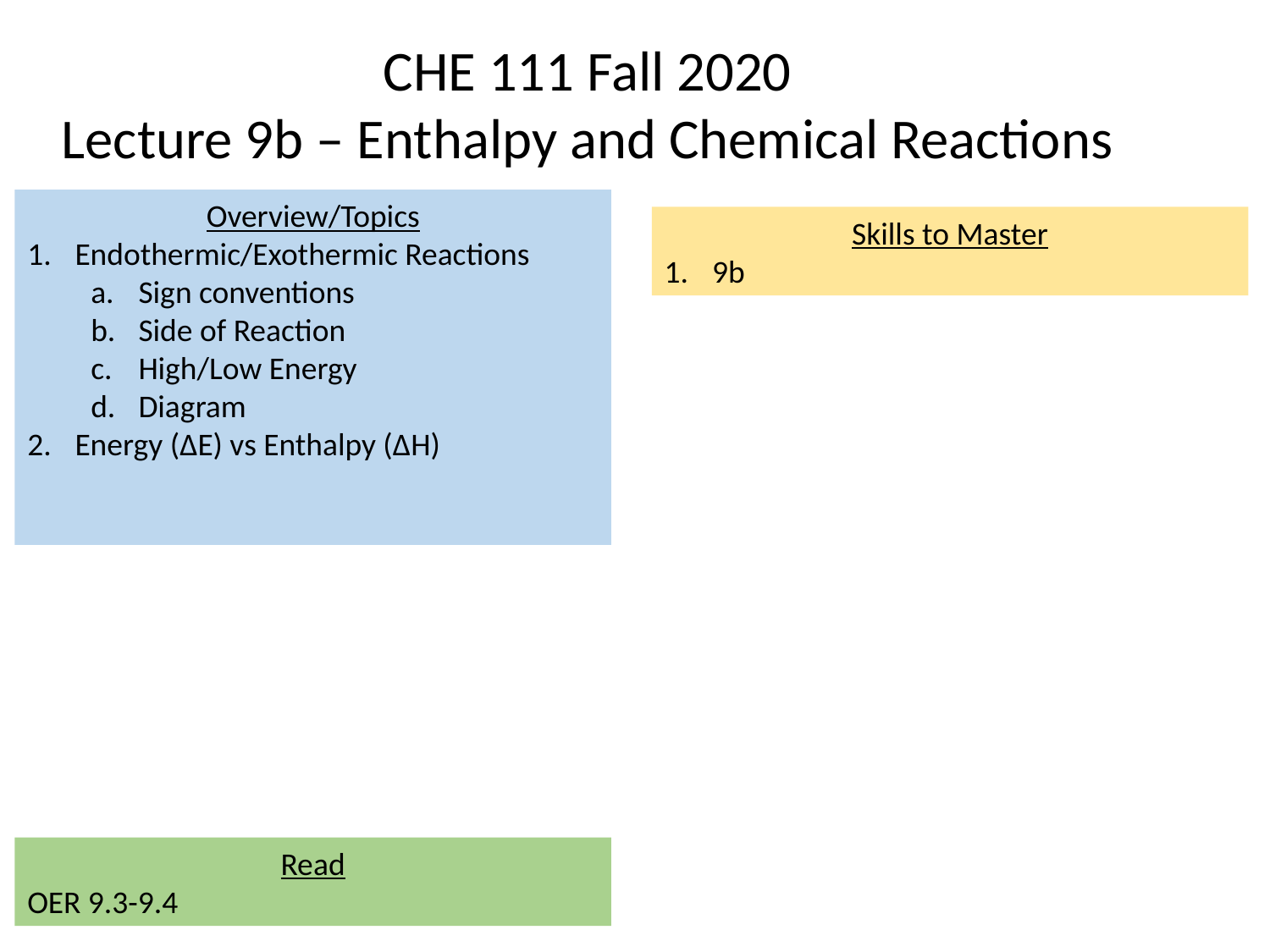

CHE 111 Fall 2020
Lecture 9b – Enthalpy and Chemical Reactions
Overview/Topics
Endothermic/Exothermic Reactions
Sign conventions
Side of Reaction
High/Low Energy
Diagram
Energy (ΔE) vs Enthalpy (ΔH)

Skills to Master
9b
Read
OER 9.3-9.4